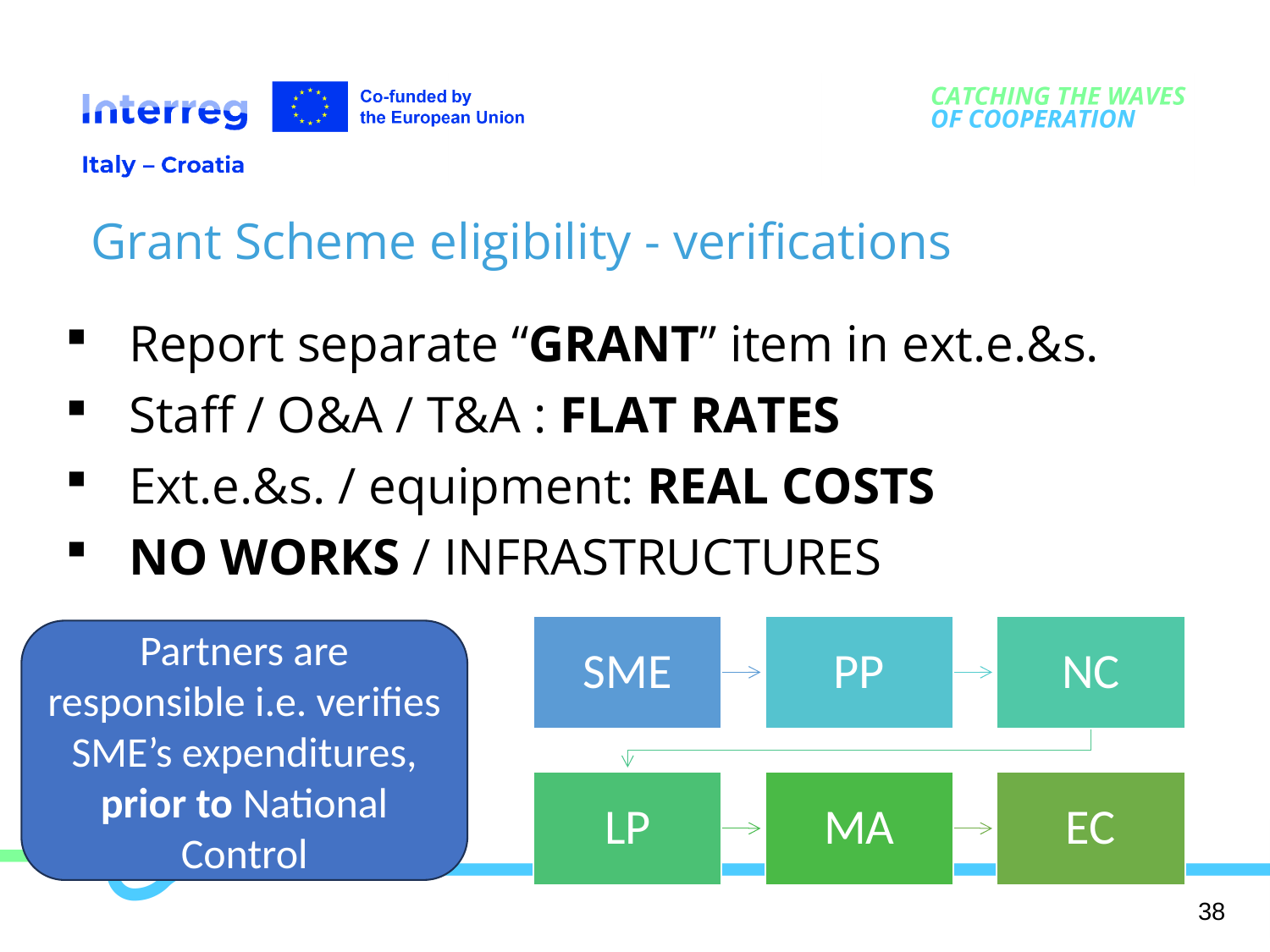

Grant Scheme eligibility - verifications
Report separate “GRANT” item in ext.e.&s.
Staff / O&A / T&A : FLAT RATES
Ext.e.&s. / equipment: REAL COSTS
NO WORKS / INFRASTRUCTURES

SME

PP

NC

LP

MA
EC

Partners are responsible i.e. verifies SME’s expenditures, prior to National Control

38